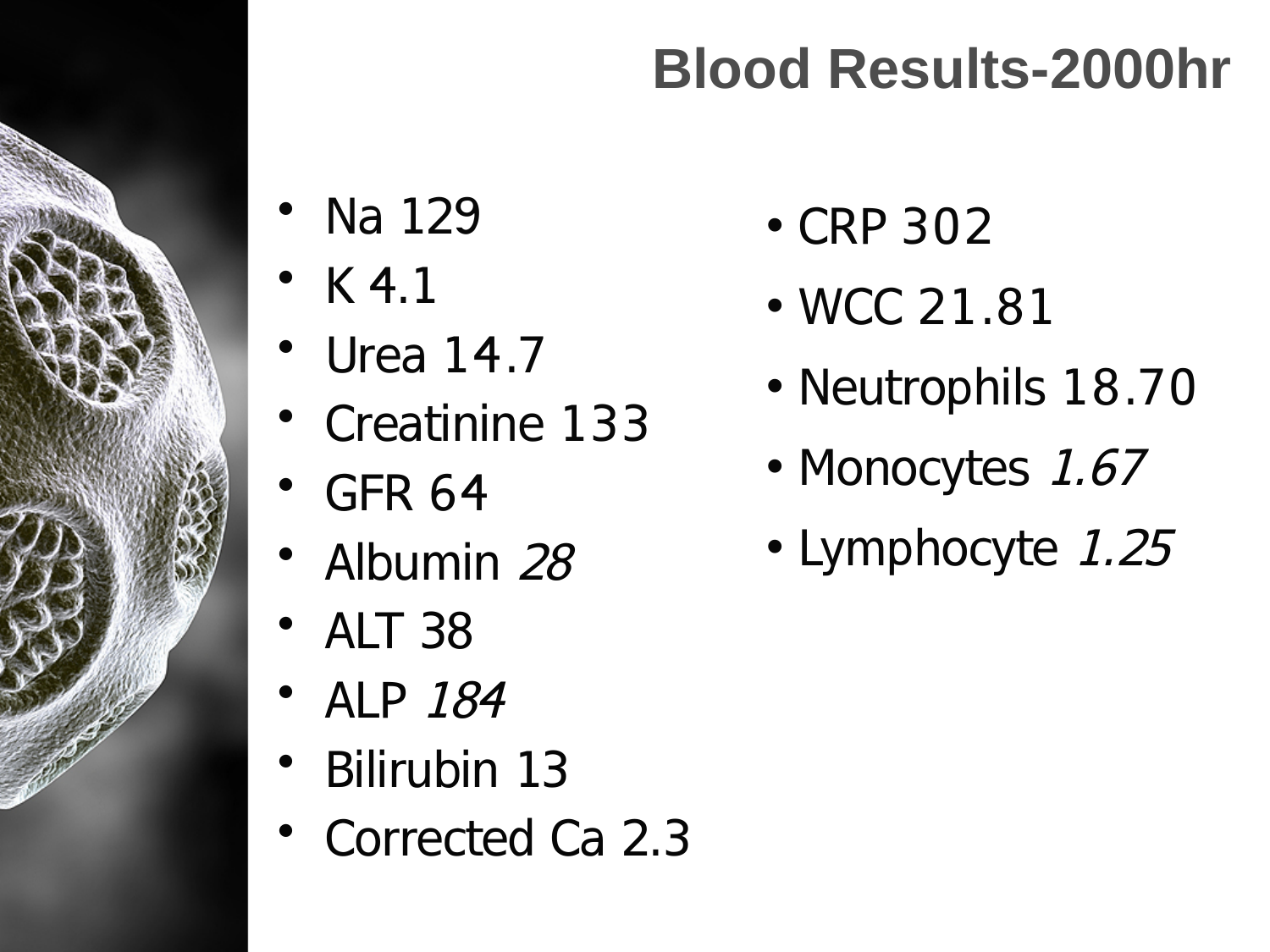

# Blood Results-2000hr
Na 129
K 4.1
Urea 14.7
Creatinine 133
GFR 64
Albumin 28
ALT 38
ALP 184
Bilirubin 13
Corrected Ca 2.3

 CRP 302
 WCC 21.81
 Neutrophils 18.70
 Monocytes 1.67
 Lymphocyte 1.25